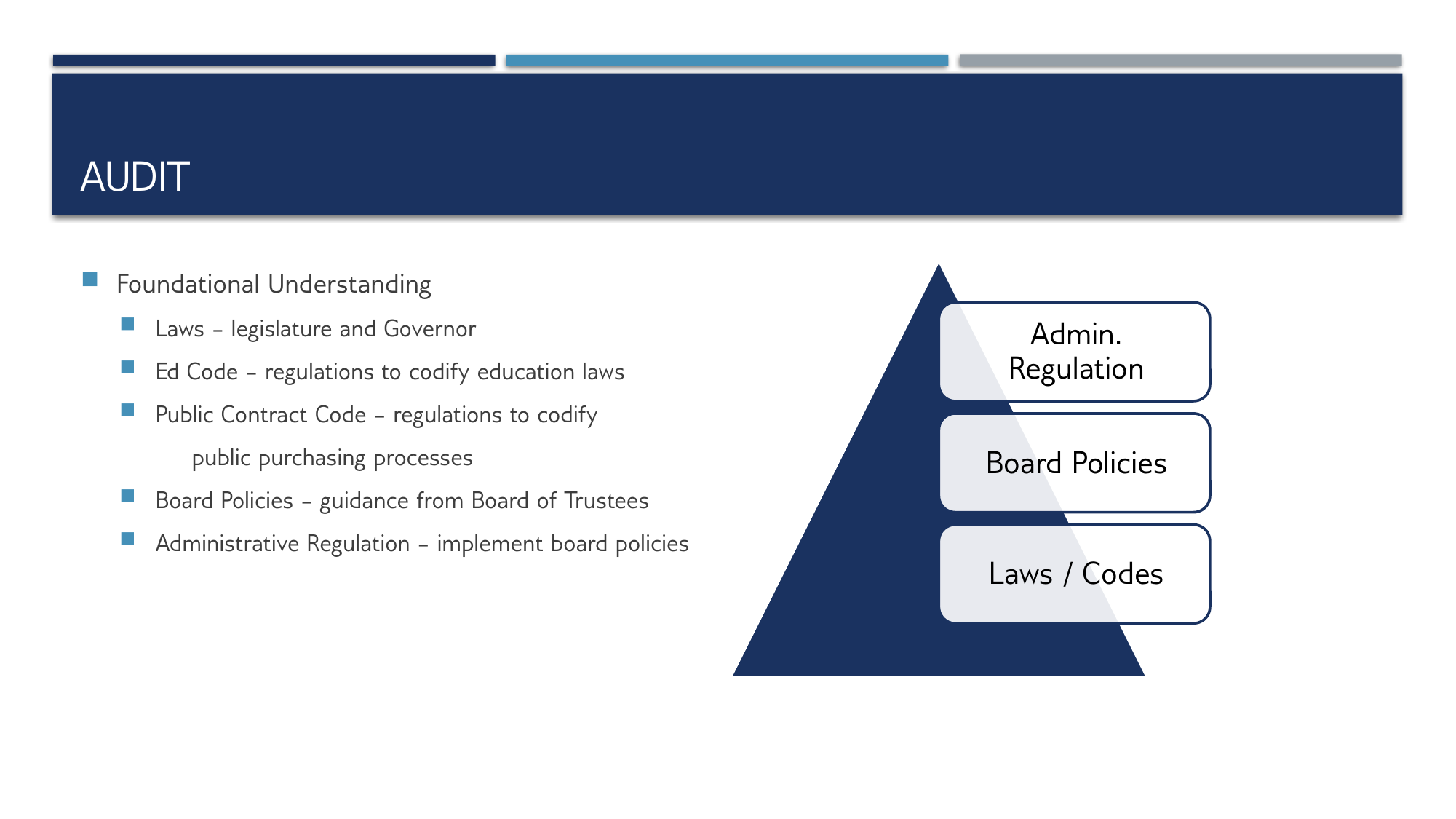

# Audit
Foundational Understanding
Laws – legislature and Governor
Ed Code – regulations to codify education laws
Public Contract Code – regulations to codify
     public purchasing processes
Board Policies – guidance from Board of Trustees
Administrative Regulation – implement board policies

Admin. Regulation
Board Policies
Laws / Codes